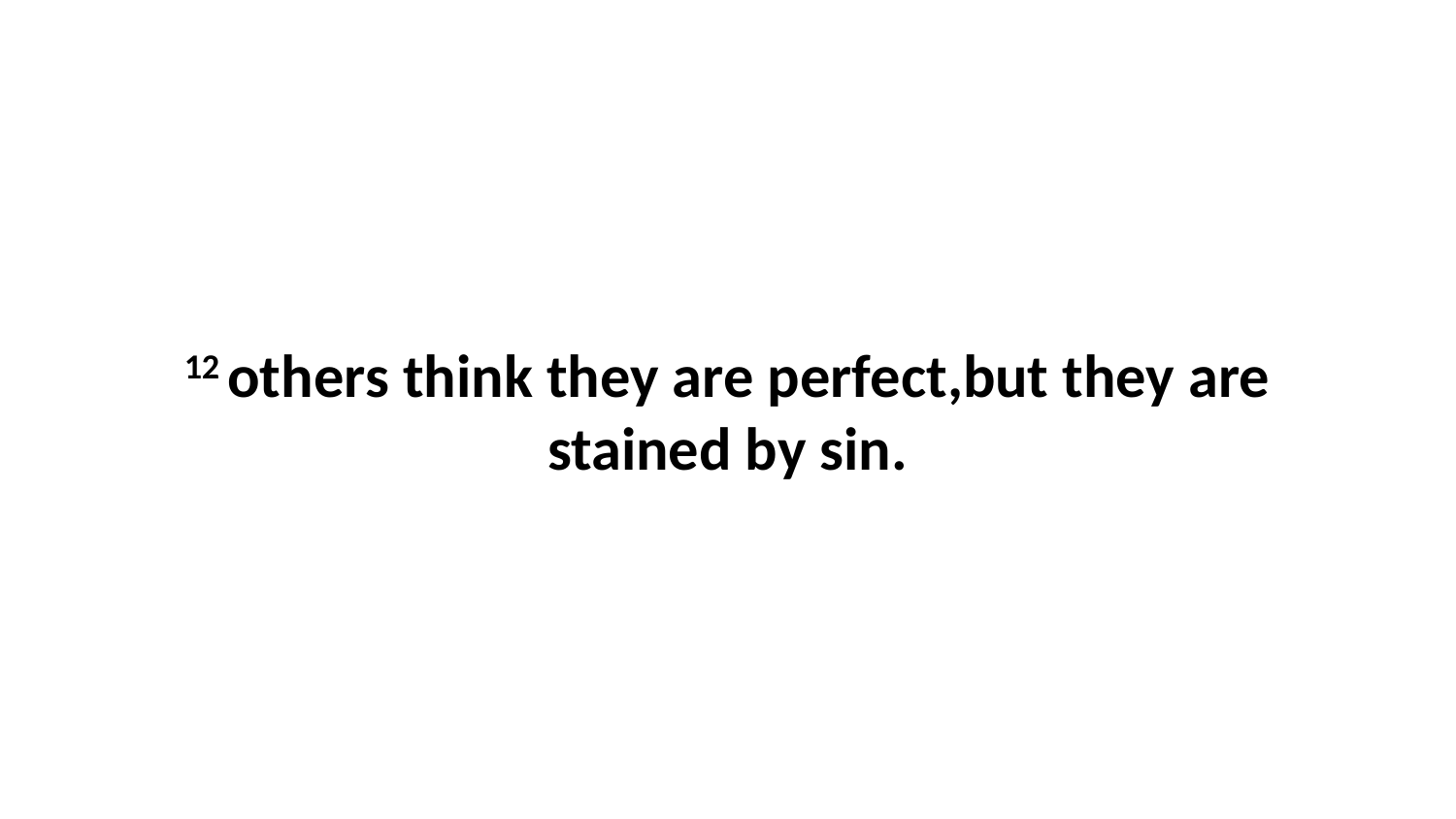

12 others think they are perfect,but they are stained by sin.